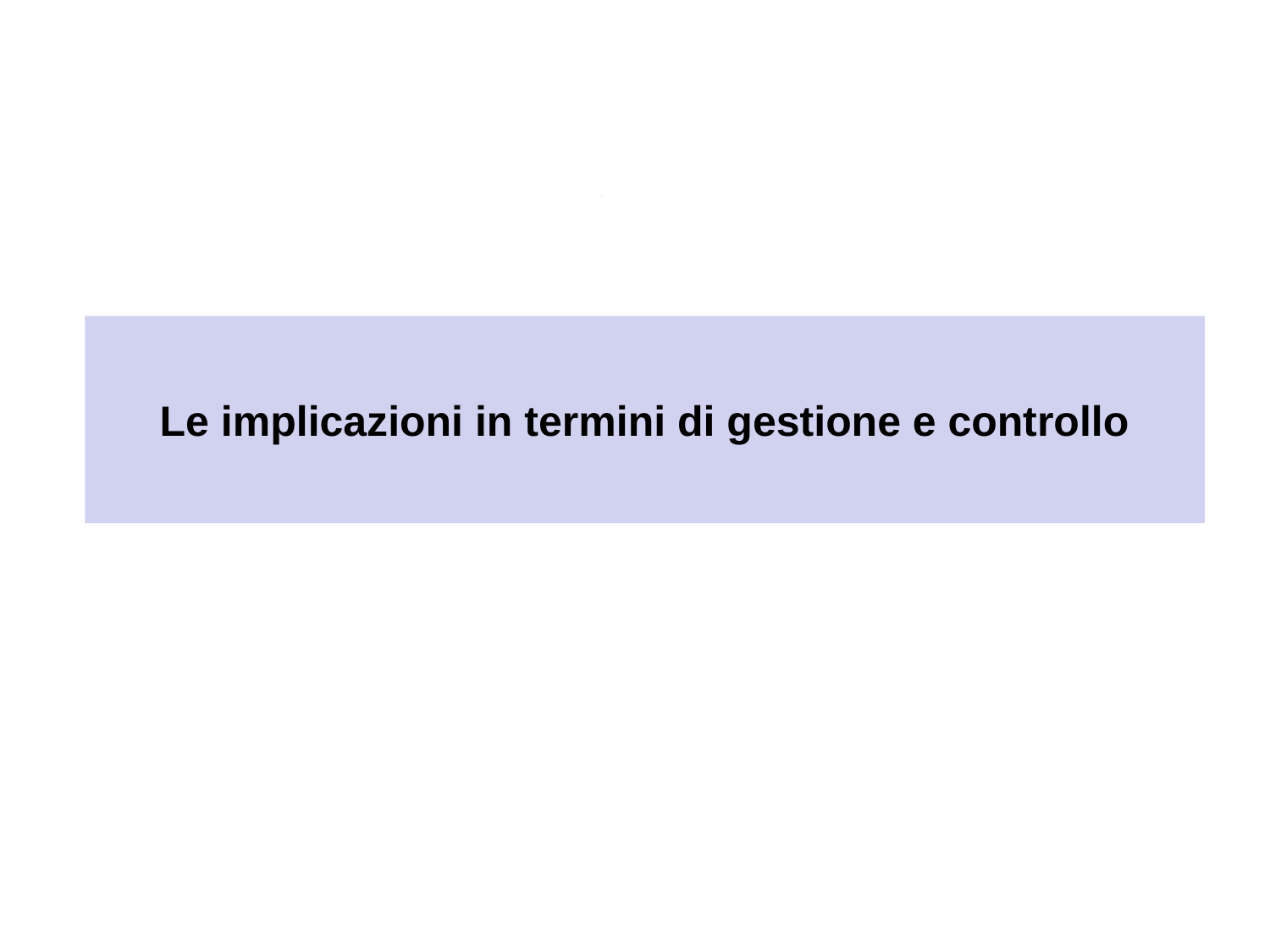

Le implicazioni in termini di gestione e controllo